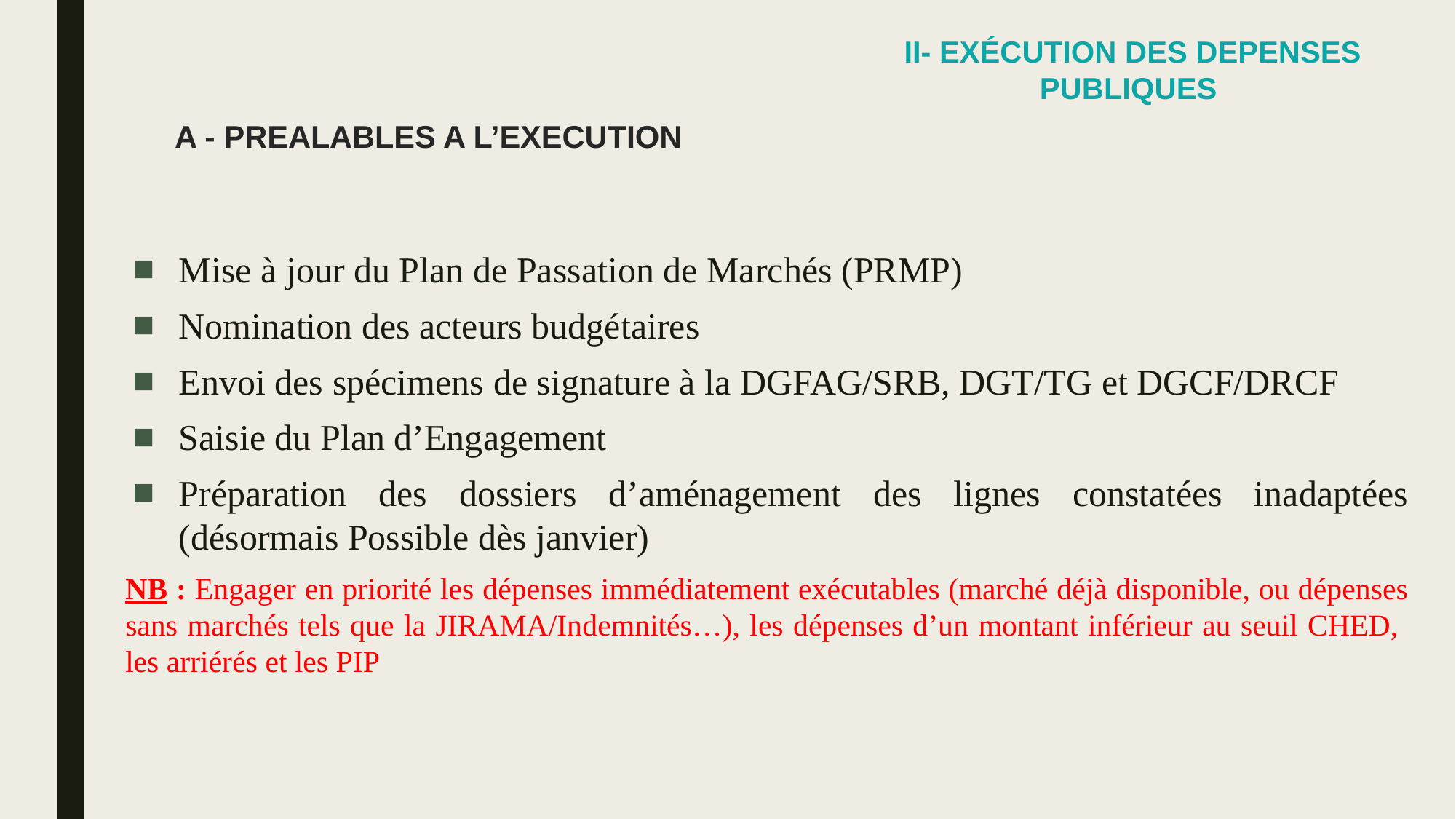

II- EXÉCUTION DES DEPENSES PUBLIQUES
# A - PREALABLES A L’EXECUTION
Mise à jour du Plan de Passation de Marchés (PRMP)
Nomination des acteurs budgétaires
Envoi des spécimens de signature à la DGFAG/SRB, DGT/TG et DGCF/DRCF
Saisie du Plan d’Engagement
Préparation des dossiers d’aménagement des lignes constatées inadaptées (désormais Possible dès janvier)
NB : Engager en priorité les dépenses immédiatement exécutables (marché déjà disponible, ou dépenses sans marchés tels que la JIRAMA/Indemnités…), les dépenses d’un montant inférieur au seuil CHED,  les arriérés et les PIP